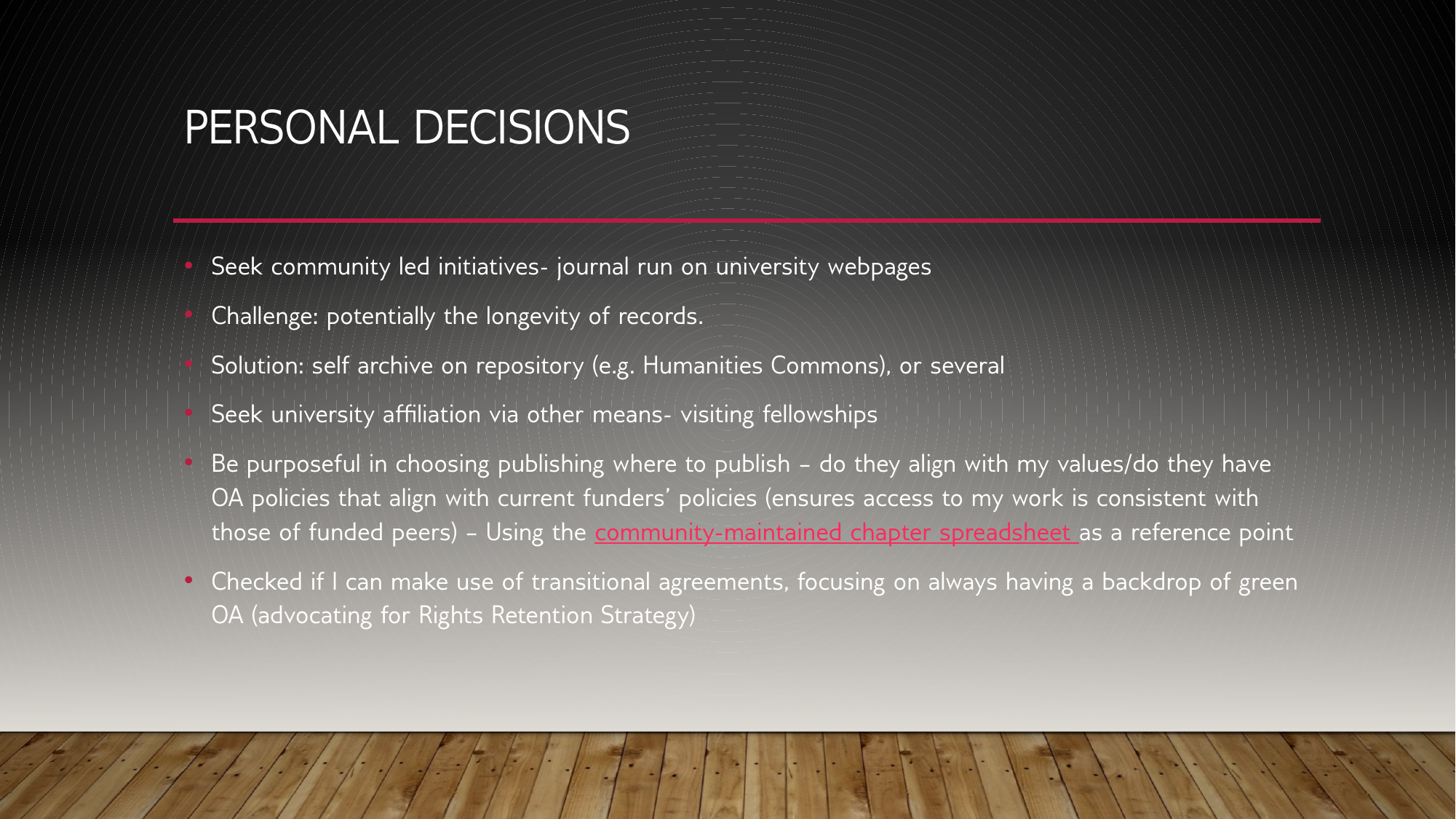

# Personal decisions
Seek community led initiatives- journal run on university webpages
Challenge: potentially the longevity of records.
Solution: self archive on repository (e.g. Humanities Commons), or several
Seek university affiliation via other means- visiting fellowships
Be purposeful in choosing publishing where to publish – do they align with my values/do they have OA policies that align with current funders’ policies (ensures access to my work is consistent with those of funded peers) – Using the community-maintained chapter spreadsheet as a reference point
Checked if I can make use of transitional agreements, focusing on always having a backdrop of green OA (advocating for Rights Retention Strategy)